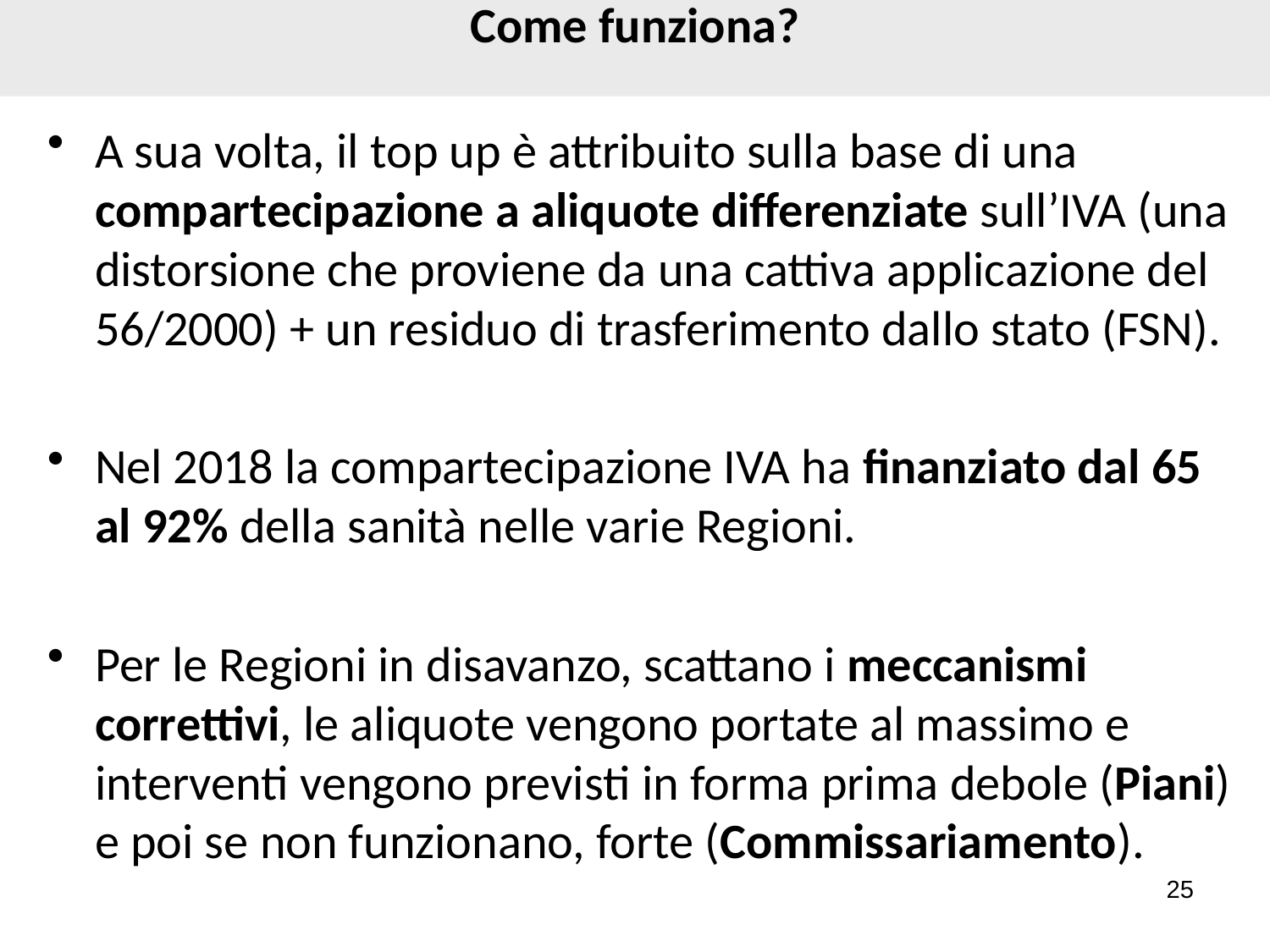

Come funziona?

A sua volta, il top up è attribuito sulla base di una compartecipazione a aliquote differenziate sull’IVA (una distorsione che proviene da una cattiva applicazione del 56/2000) + un residuo di trasferimento dallo stato (FSN).

Nel 2018 la compartecipazione IVA ha finanziato dal 65 al 92% della sanità nelle varie Regioni.

Per le Regioni in disavanzo, scattano i meccanismi correttivi, le aliquote vengono portate al massimo e interventi vengono previsti in forma prima debole (Piani) e poi se non funzionano, forte (Commissariamento).

25